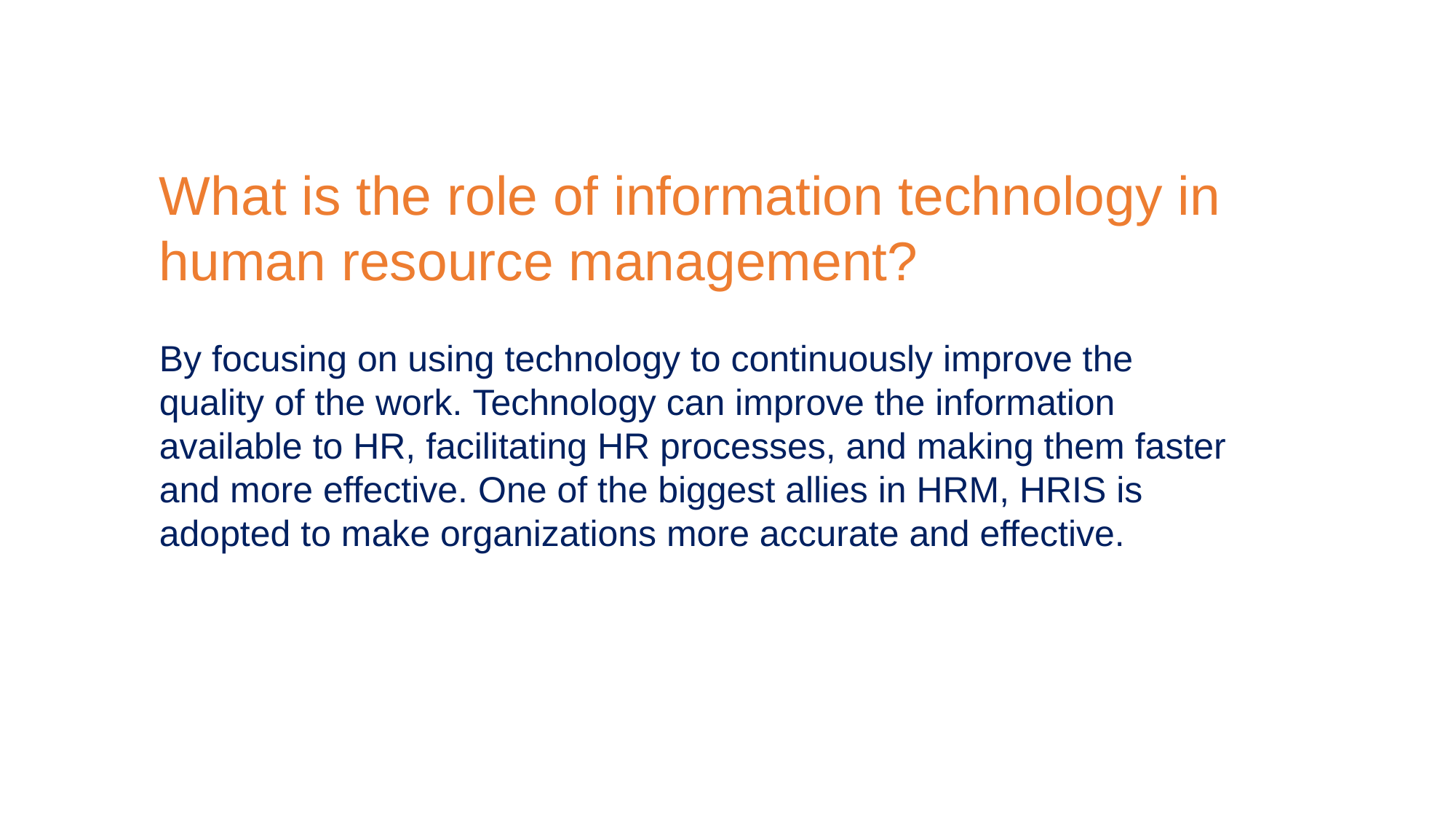

What is the role of information technology in human resource management?

By focusing on using technology to continuously improve the quality of the work. Technology can improve the information available to HR, facilitating HR processes, and making them faster and more effective. One of the biggest allies in HRM, HRIS is adopted to make organizations more accurate and effective.